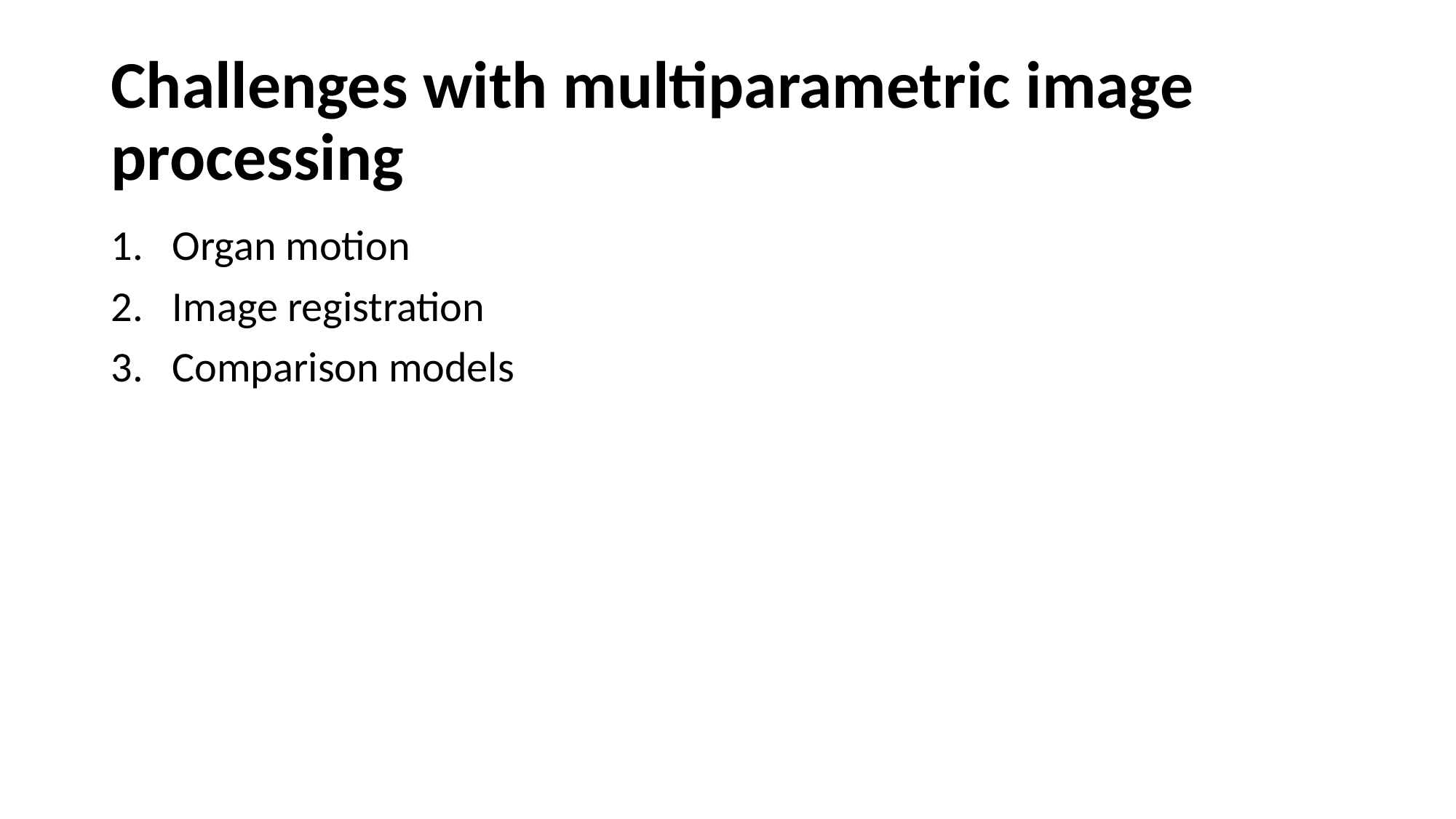

# Challenges with multiparametric image processing
Organ motion
Image registration
Comparison models